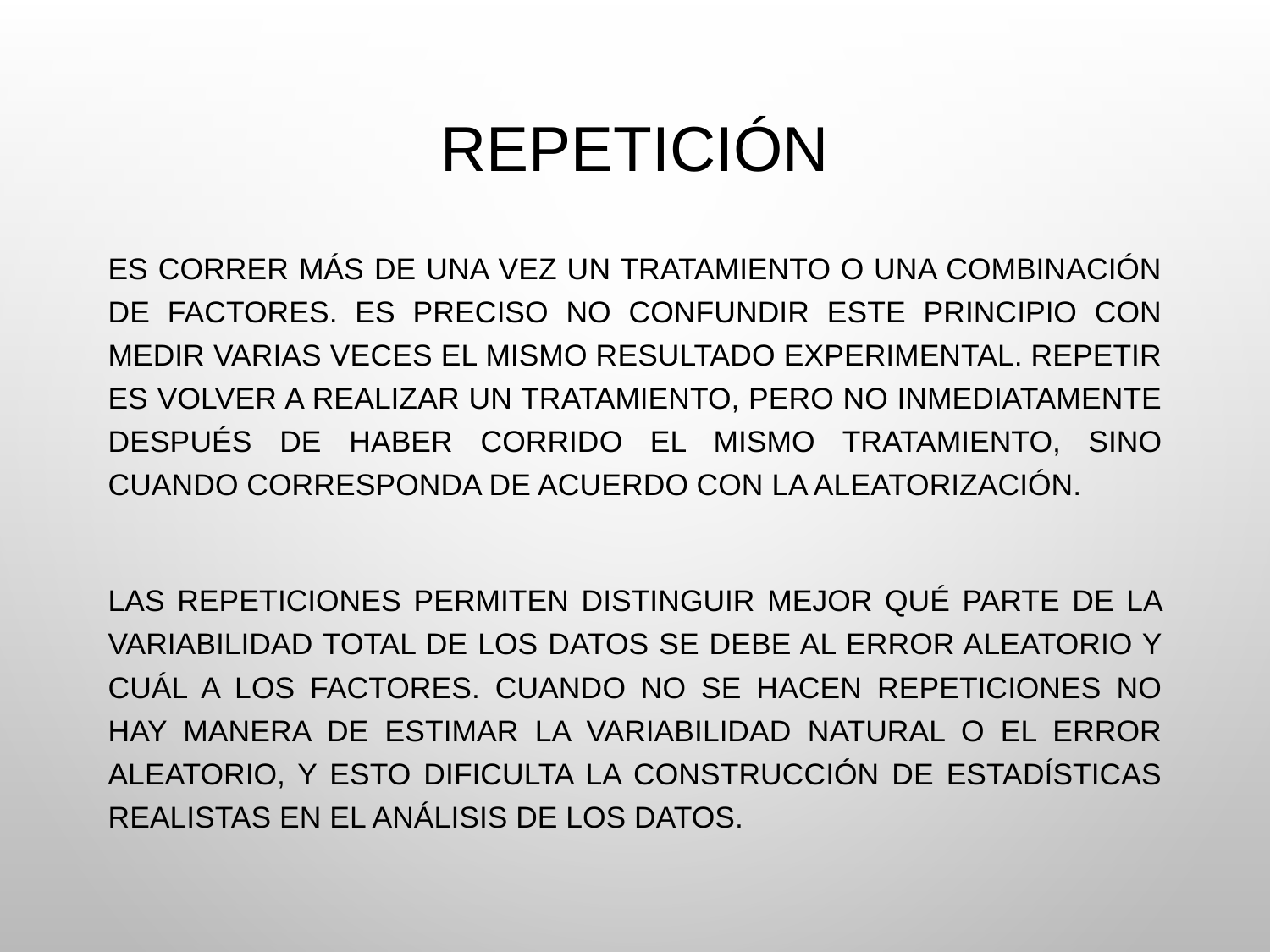

# repetición
Es correr más de una vez un tratamiento o una combinación de factores. Es preciso no confundir este principio con medir varias veces el mismo resultado experimental. Repetir es volver a realizar un tratamiento, pero no inmediatamente después de haber corrido el mismo tratamiento, sino cuando corresponda de acuerdo con la aleatorización.

Las repeticiones permiten distinguir mejor qué parte de la variabilidad total de los datos se debe al error aleatorio y cuál a los factores. Cuando no se hacen repeticiones no hay manera de estimar la variabilidad natural o el error aleatorio, y esto dificulta la construcción de estadísticas realistas en el análisis de los datos.